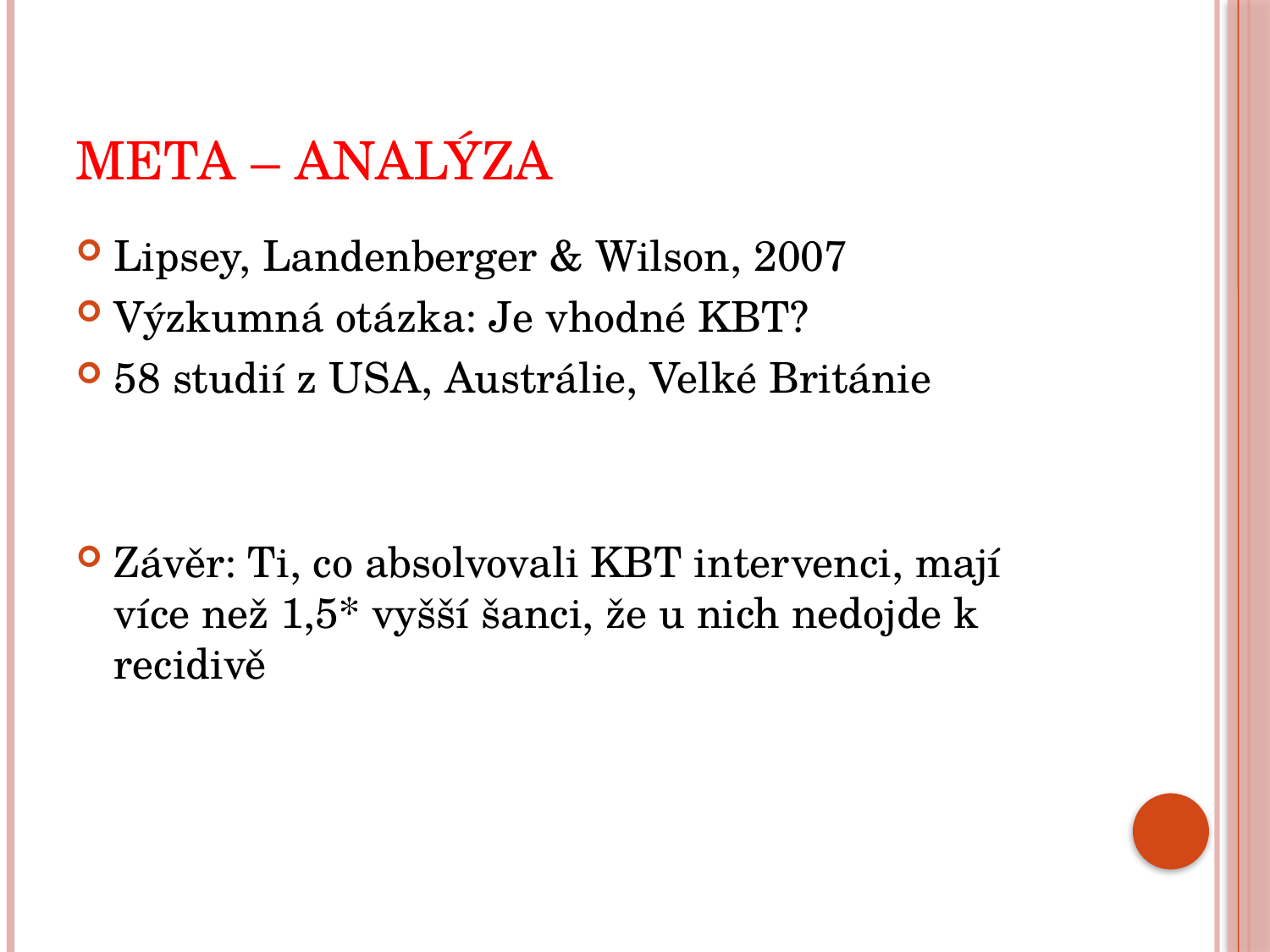

# Meta – Analýza
Lipsey, Landenberger & Wilson, 2007
Výzkumná otázka: Je vhodné KBT?
58 studií z USA, Austrálie, Velké Británie

Závěr: Ti, co absolvovali KBT intervenci, mají více než 1,5* vyšší šanci, že u nich nedojde k recidivě